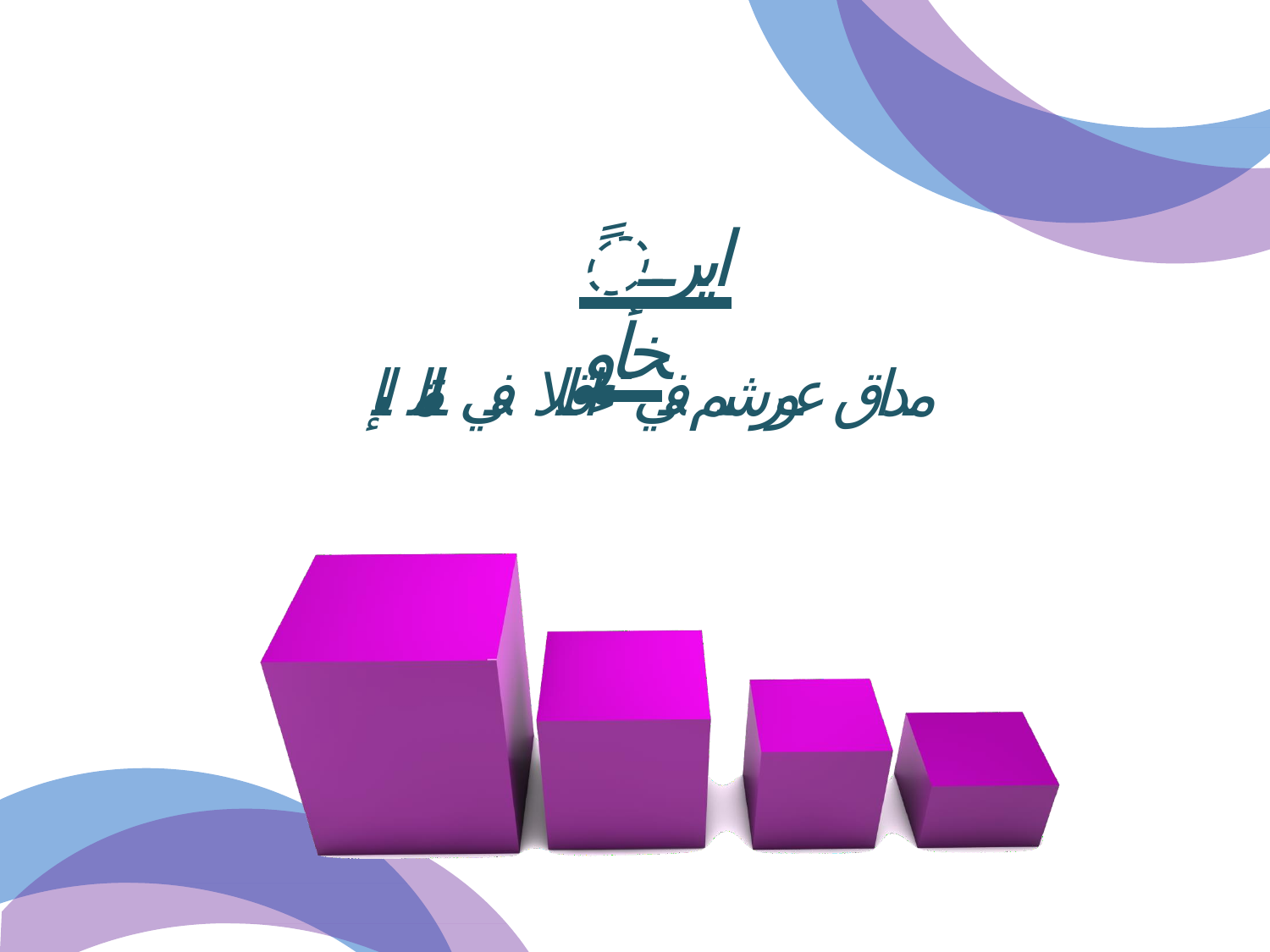

# ًايرــخأو
مداق عورشم في ءاقللا في ىقتللما لىإ